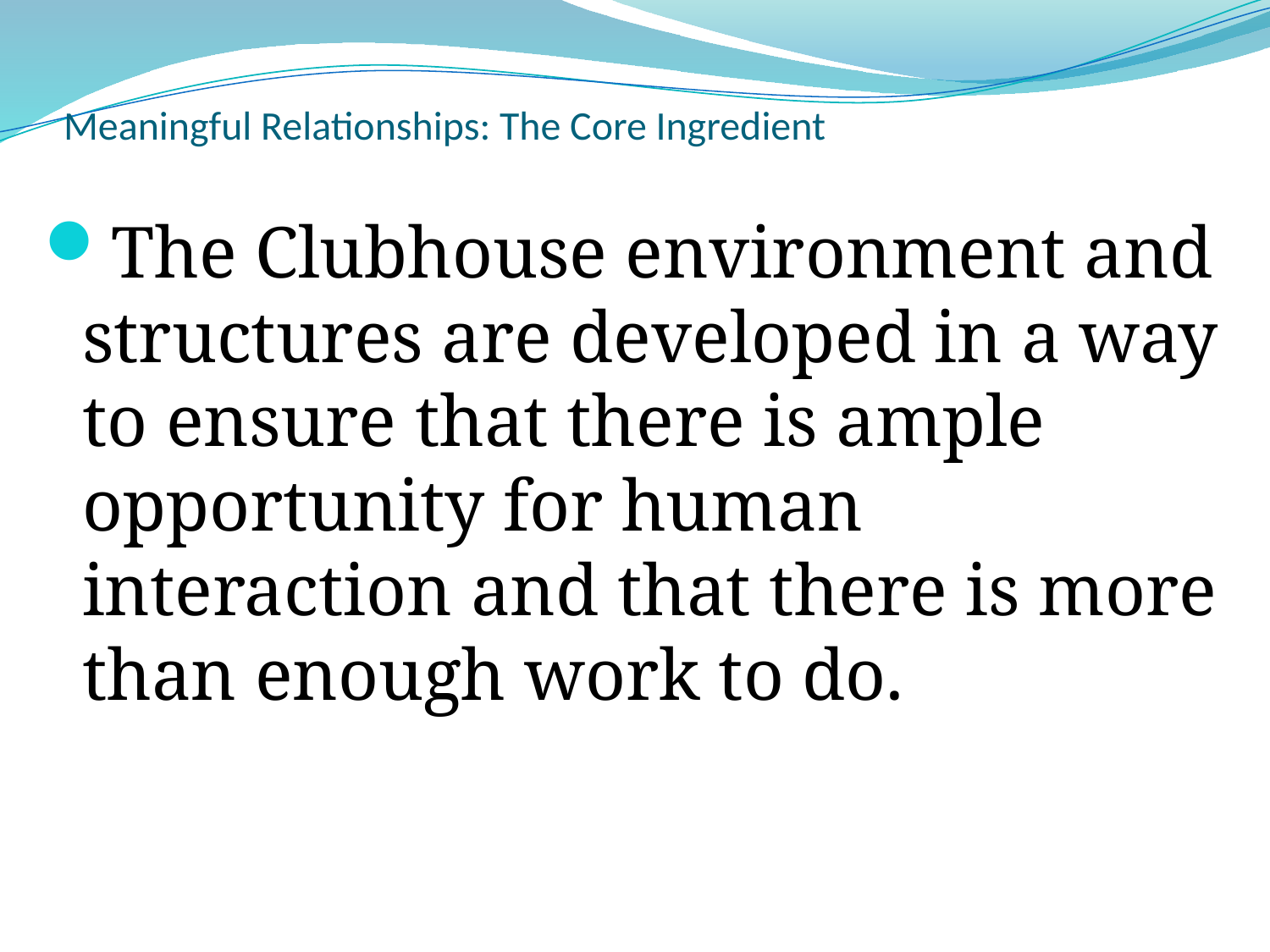

# Meaningful Relationships: The Core Ingredient
The Clubhouse environment and structures are developed in a way to ensure that there is ample opportunity for human interaction and that there is more than enough work to do.